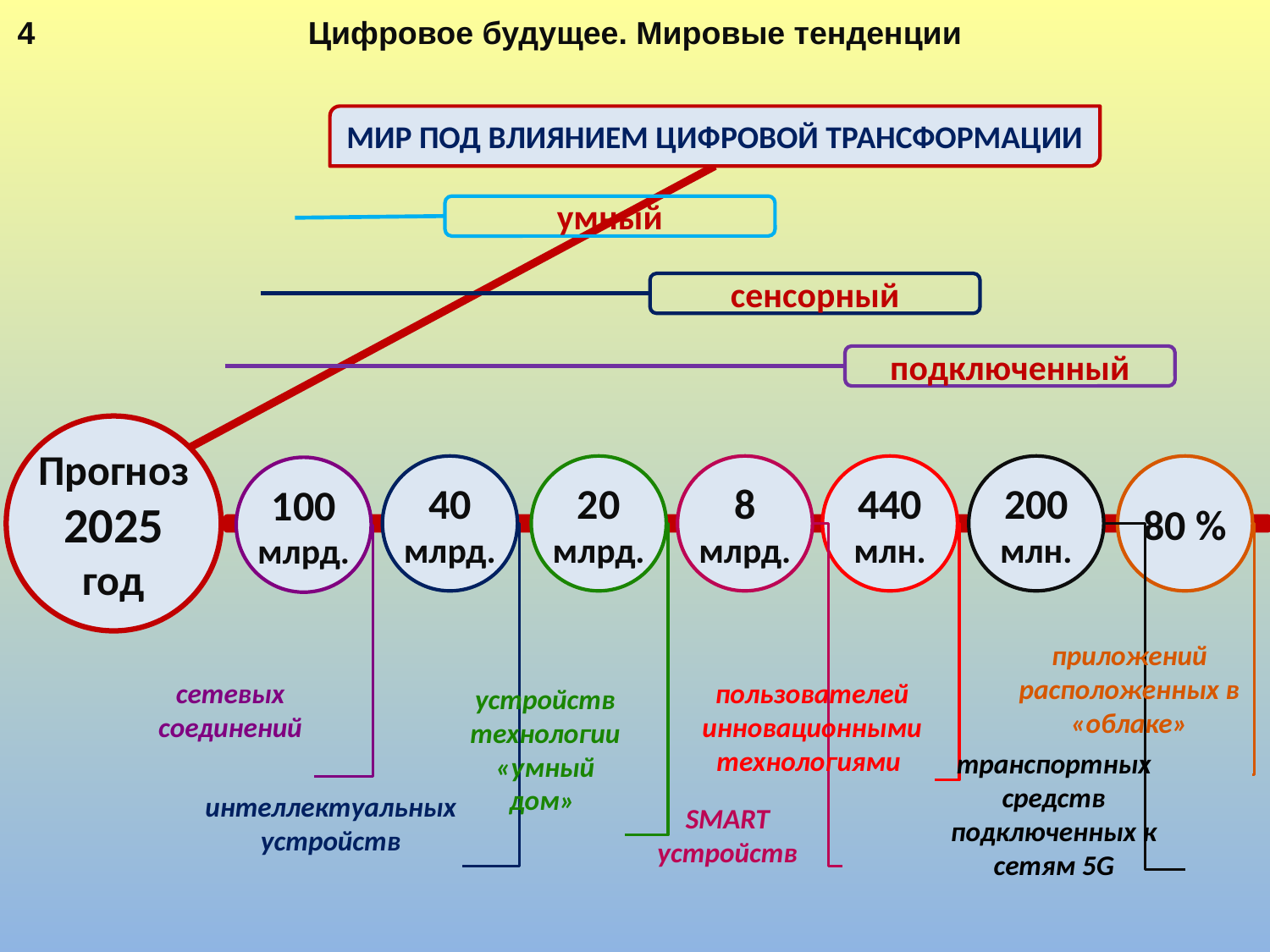

Цифровое будущее. Мировые тенденции
4
МИР ПОД ВЛИЯНИЕМ ЦИФРОВОЙ ТРАНСФОРМАЦИИ
умный
сенсорный
подключенный
Прогноз 2025 год
40 млрд.
20 млрд.
8 млрд.
440 млн.
200 млн.
80 %
100 млрд.

приложений расположенных в «облаке»
сетевых соединений
пользователей инновационными технологиями
устройств технологии «умный дом»
транспортных средств подключенных к сетям 5G
интеллектуальных устройств
SMART устройств